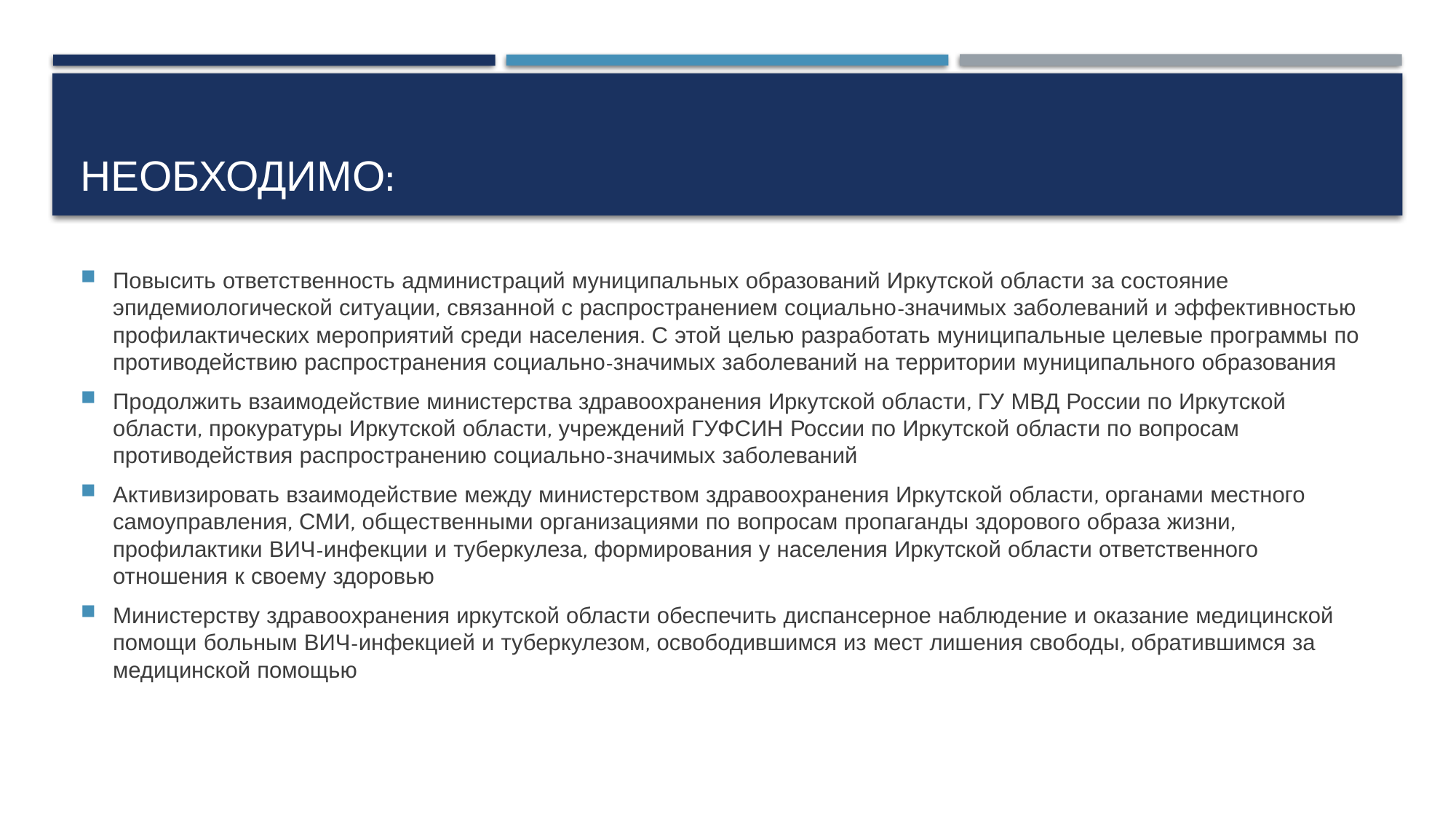

# необходимо:
Повысить ответственность администраций муниципальных образований Иркутской области за состояние эпидемиологической ситуации, связанной с распространением социально-значимых заболеваний и эффективностью профилактических мероприятий среди населения. С этой целью разработать муниципальные целевые программы по противодействию распространения социально-значимых заболеваний на территории муниципального образования
Продолжить взаимодействие министерства здравоохранения Иркутской области, ГУ МВД России по Иркутской области, прокуратуры Иркутской области, учреждений ГУФСИН России по Иркутской области по вопросам противодействия распространению социально-значимых заболеваний
Активизировать взаимодействие между министерством здравоохранения Иркутской области, органами местного самоуправления, СМИ, общественными организациями по вопросам пропаганды здорового образа жизни, профилактики ВИЧ-инфекции и туберкулеза, формирования у населения Иркутской области ответственного отношения к своему здоровью
Министерству здравоохранения иркутской области обеспечить диспансерное наблюдение и оказание медицинской помощи больным ВИЧ-инфекцией и туберкулезом, освободившимся из мест лишения свободы, обратившимся за медицинской помощью